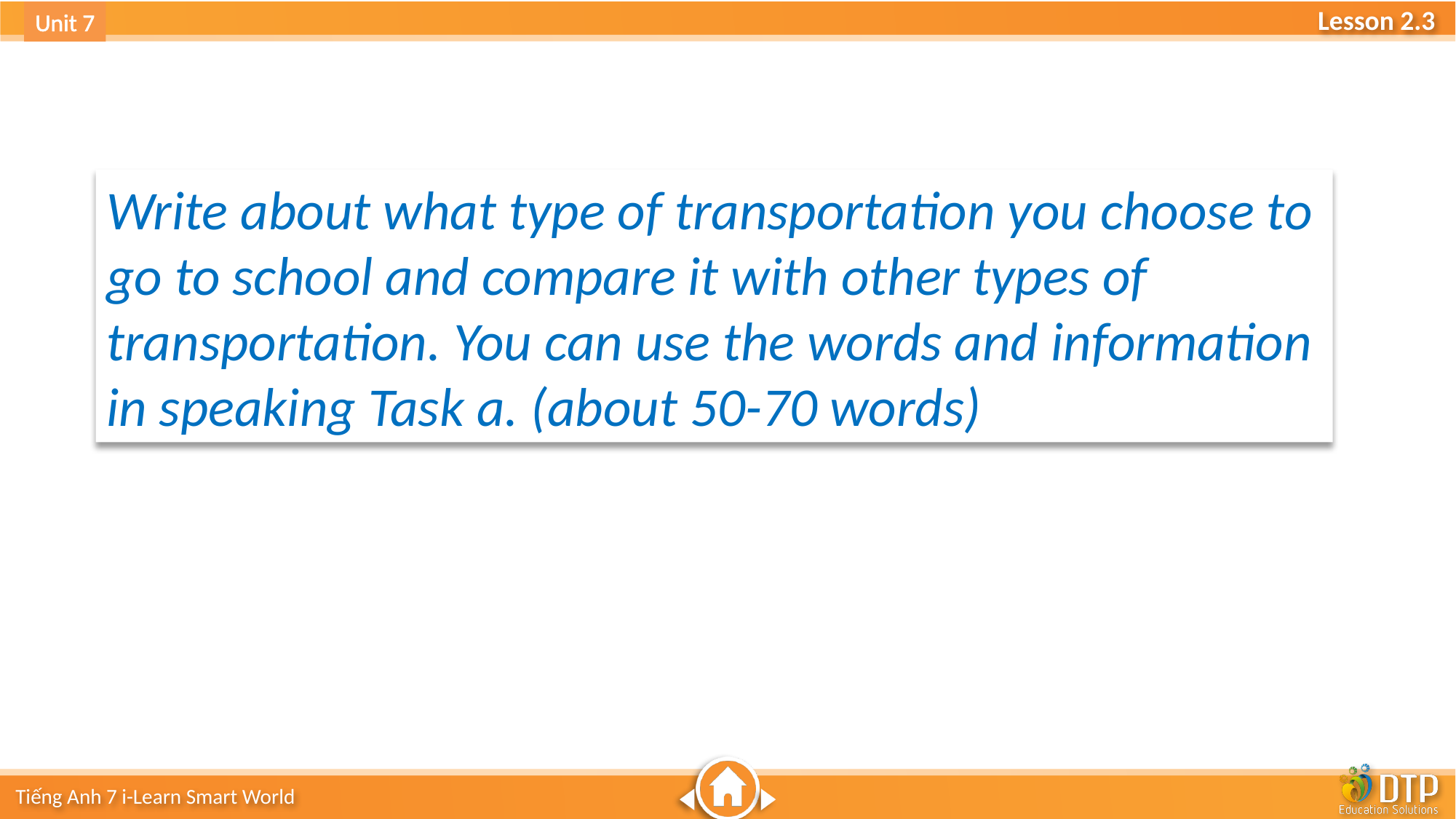

Unit 7
Write about what type of transportation you choose to go to school and compare it with other types of transportation. You can use the words and information in speaking Task a. (about 50-70 words)